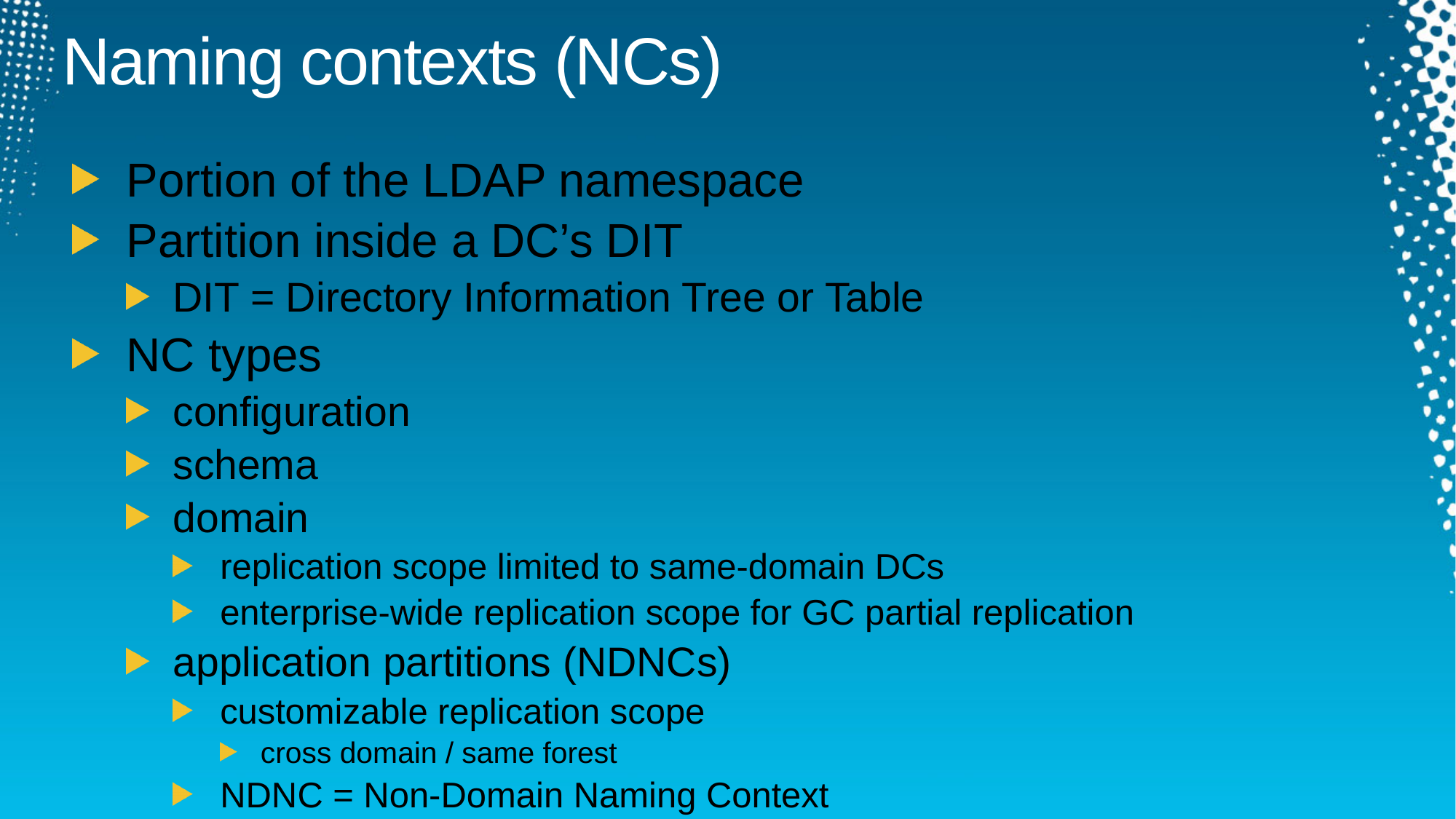

# Naming contexts (NCs)
Portion of the LDAP namespace
Partition inside a DC’s DIT
DIT = Directory Information Tree or Table
NC types
configuration
schema
domain
replication scope limited to same-domain DCs
enterprise-wide replication scope for GC partial replication
application partitions (NDNCs)
customizable replication scope
cross domain / same forest
NDNC = Non-Domain Naming Context